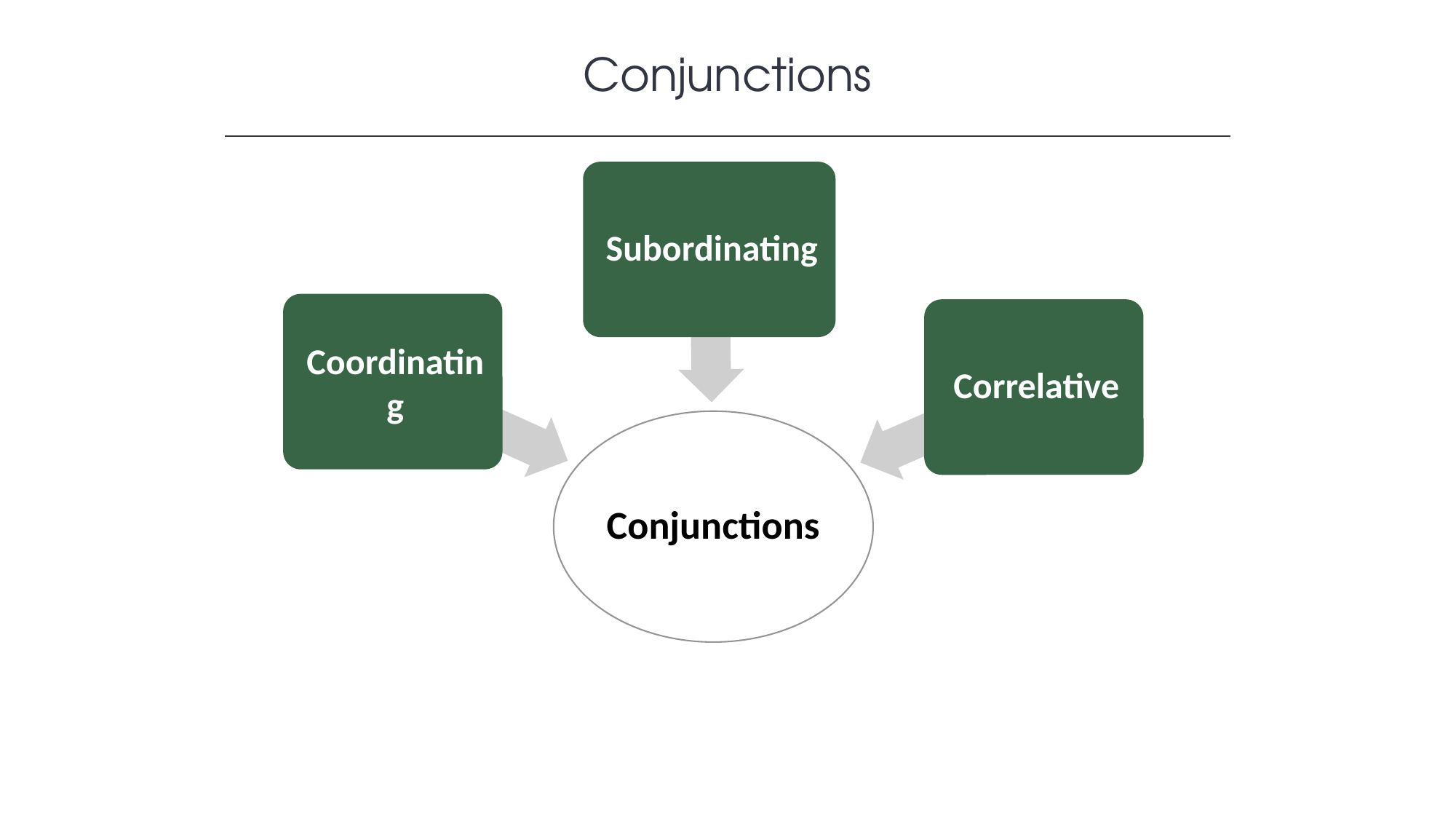

Conjunctions
HAWKES LEARNING
Conjunctions
Coordinating
Subordinating
Correlative